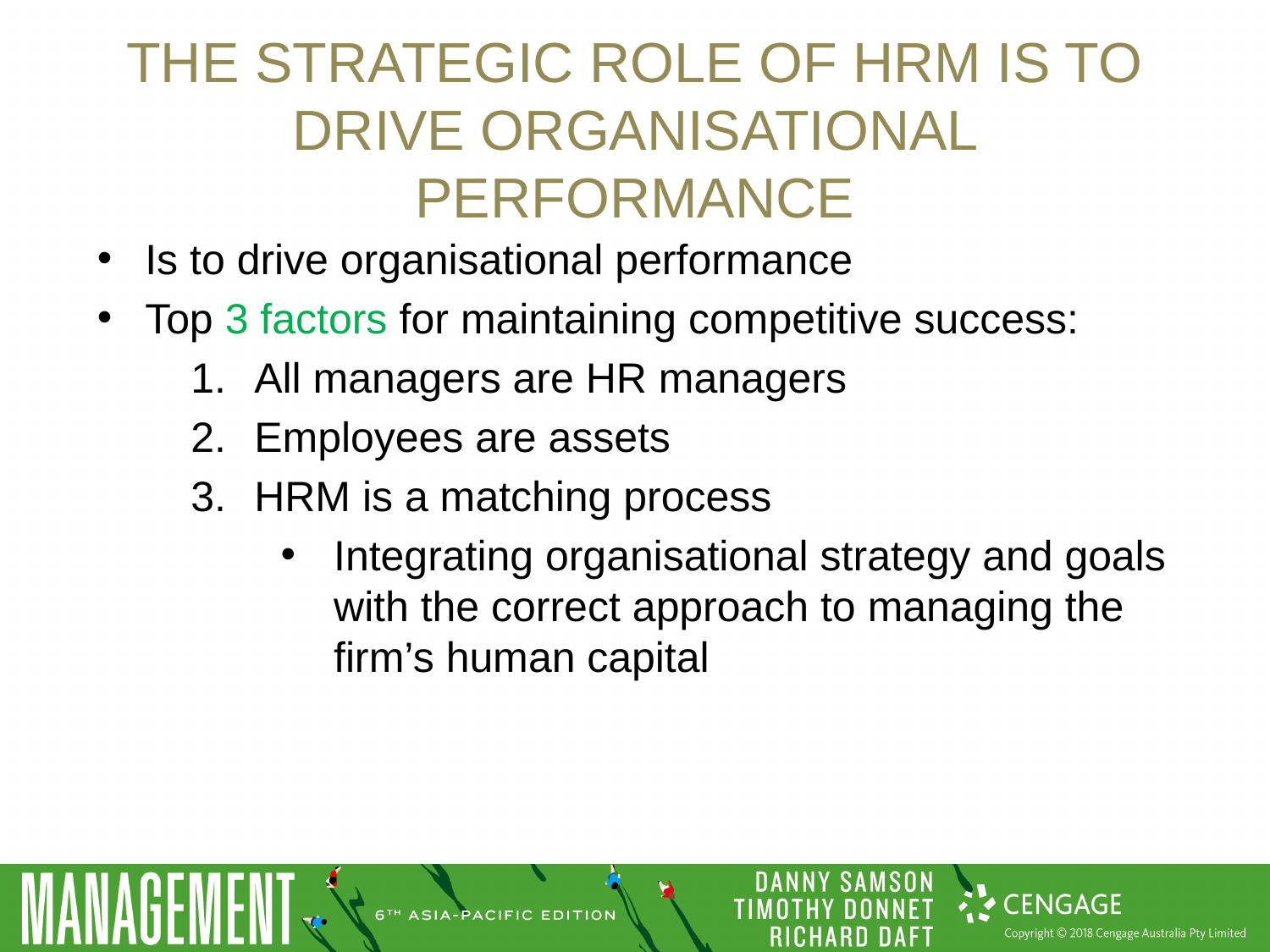

# The strategic role of HRM IS TO DRIVE ORGANISATIONAL PERFORMANCE
Is to drive organisational performance
Top 3 factors for maintaining competitive success:
All managers are HR managers
Employees are assets
HRM is a matching process
Integrating organisational strategy and goals with the correct approach to managing the firm’s human capital